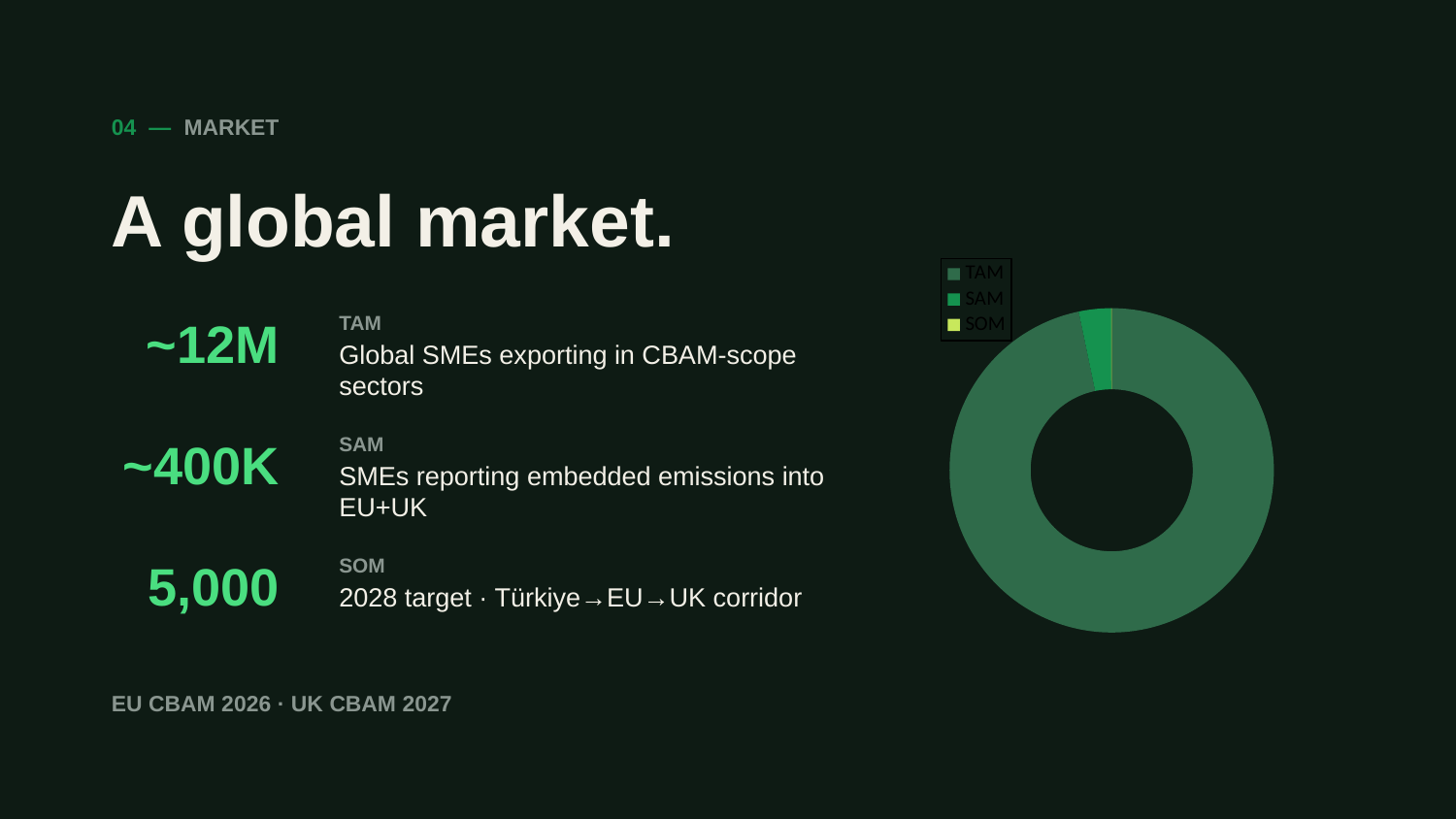

04  —  MARKET
A global market.

### Chart

| Category |  |
|---|---|
| TAM | 12000.0 |
| SAM | 400.0 |
| SOM | 5.0 |
~12M
TAM
Global SMEs exporting in CBAM-scope sectors
~400K
SAM
SMEs reporting embedded emissions into EU+UK
5,000
SOM
2028 target · Türkiye→EU→UK corridor
EU CBAM 2026 · UK CBAM 2027